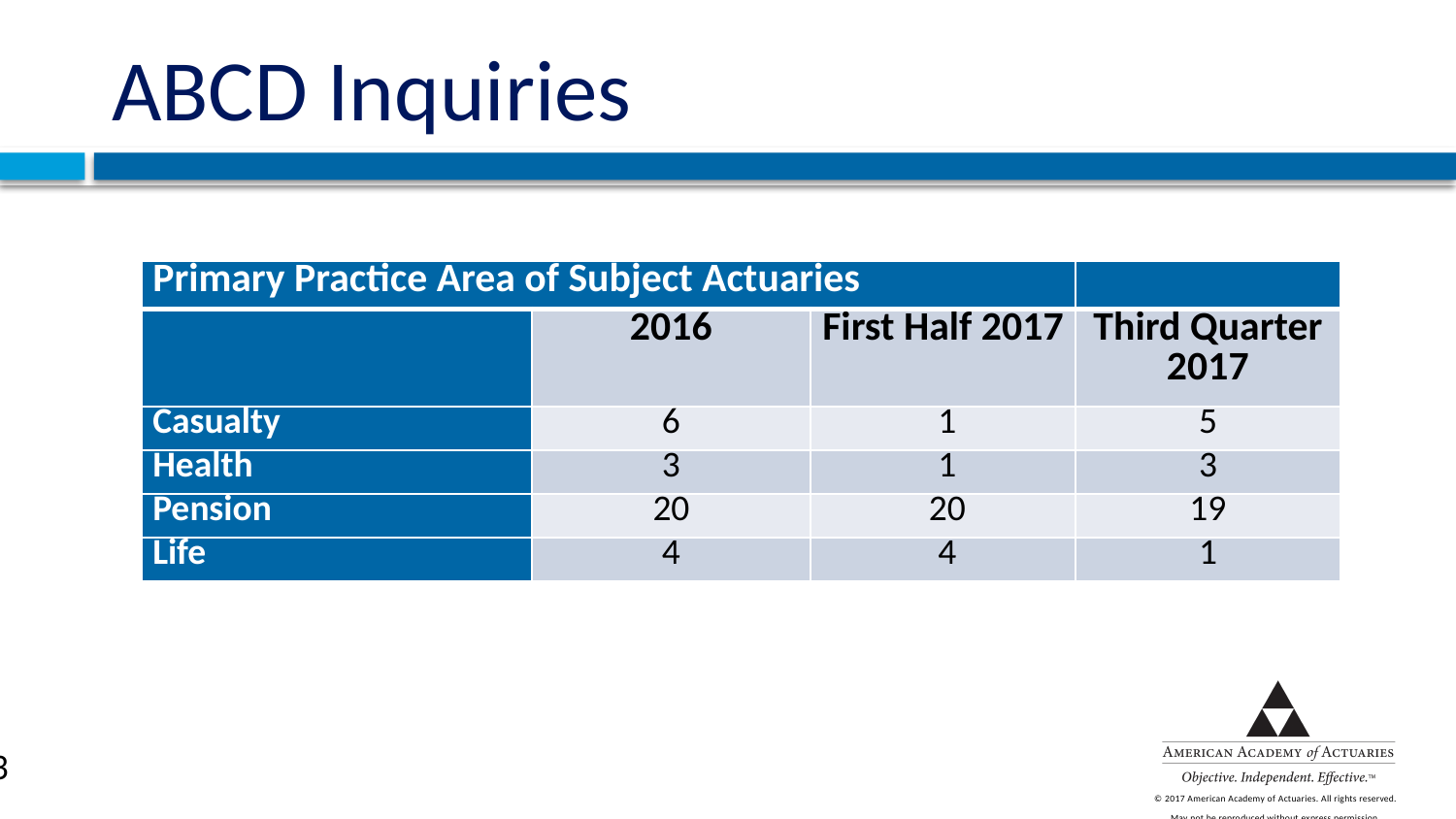

# ABCD Inquiries
| Primary Practice Area of Subject Actuaries |  |  |  |
| --- | --- | --- | --- |
|  | 2016 | First Half 2017 | Third Quarter 2017 |
| Casualty | 6 | 1 | 5 |
| Health | 3 | 1 | 3 |
| Pension | 20 | 20 | 19 |
| Life | 4 | 4 | 1 |